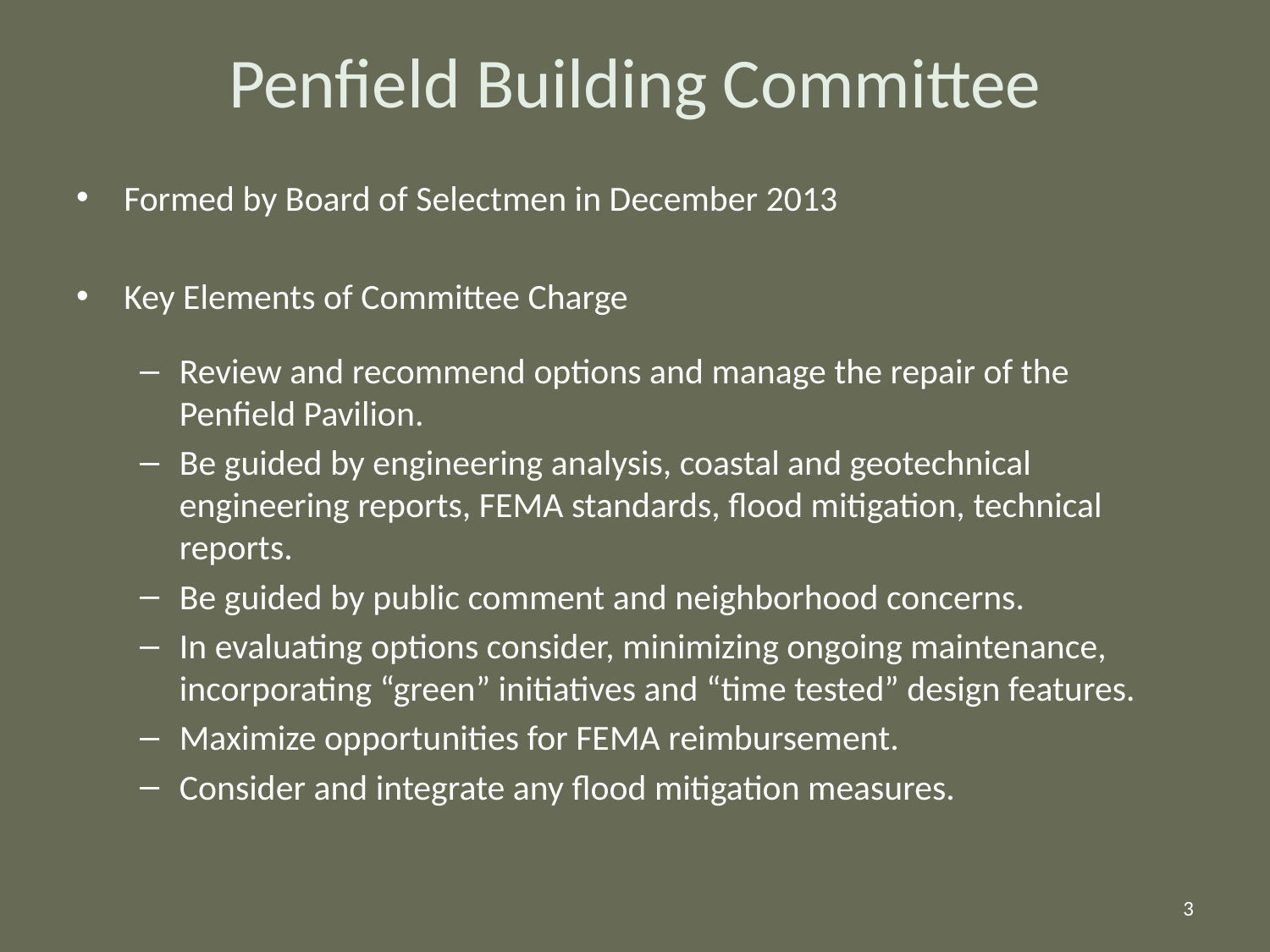

# Penfield Building Committee
Formed by Board of Selectmen in December 2013

Key Elements of Committee Charge

Review and recommend options and manage the repair of the Penfield Pavilion.
Be guided by engineering analysis, coastal and geotechnical engineering reports, FEMA standards, flood mitigation, technical reports.
Be guided by public comment and neighborhood concerns.
In evaluating options consider, minimizing ongoing maintenance, incorporating “green” initiatives and “time tested” design features.
Maximize opportunities for FEMA reimbursement.
Consider and integrate any flood mitigation measures.
3